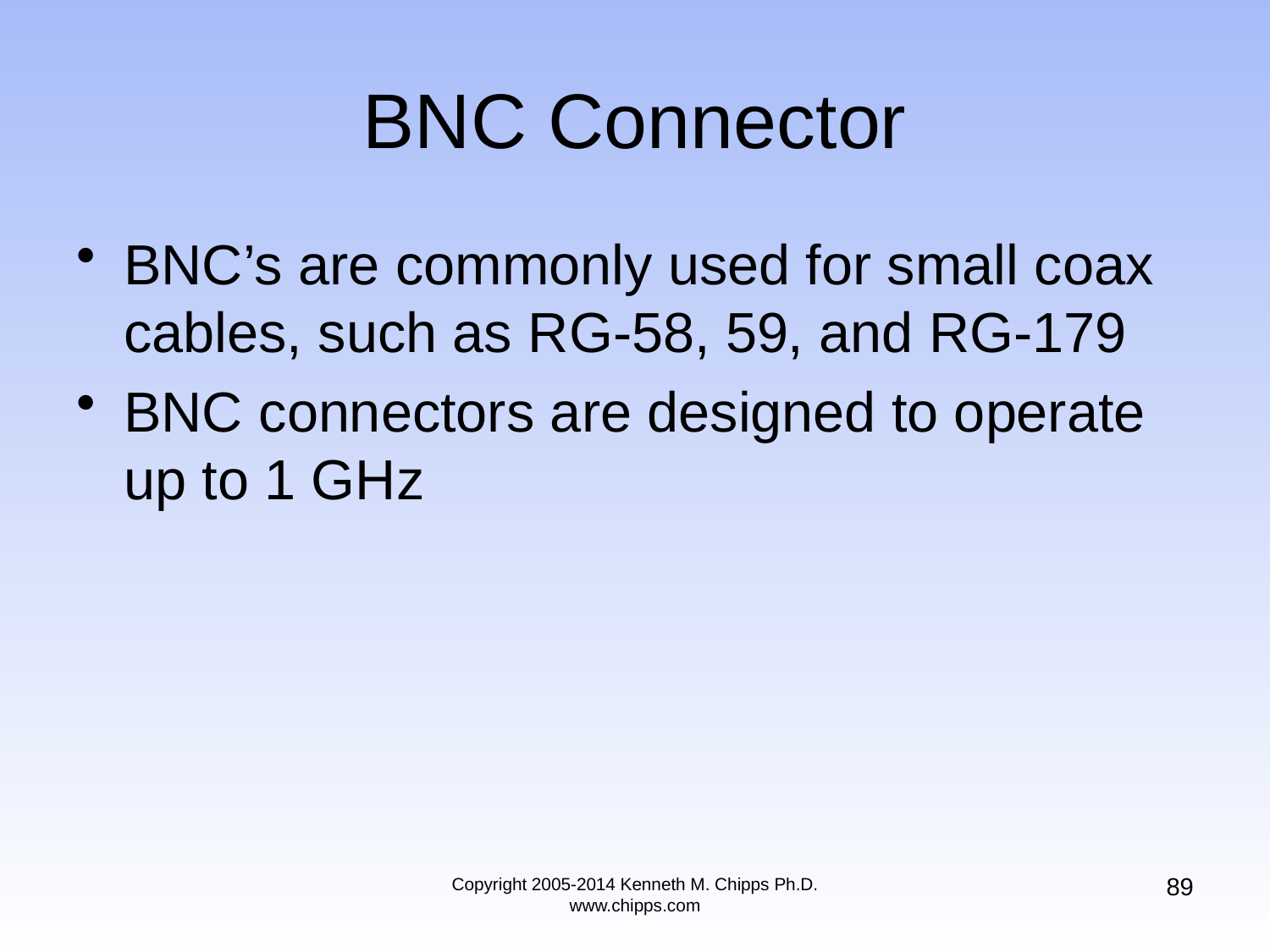

# BNC Connector
BNC’s are commonly used for small coax cables, such as RG-58, 59, and RG-179
BNC connectors are designed to operate up to 1 GHz
89
Copyright 2005-2014 Kenneth M. Chipps Ph.D. www.chipps.com